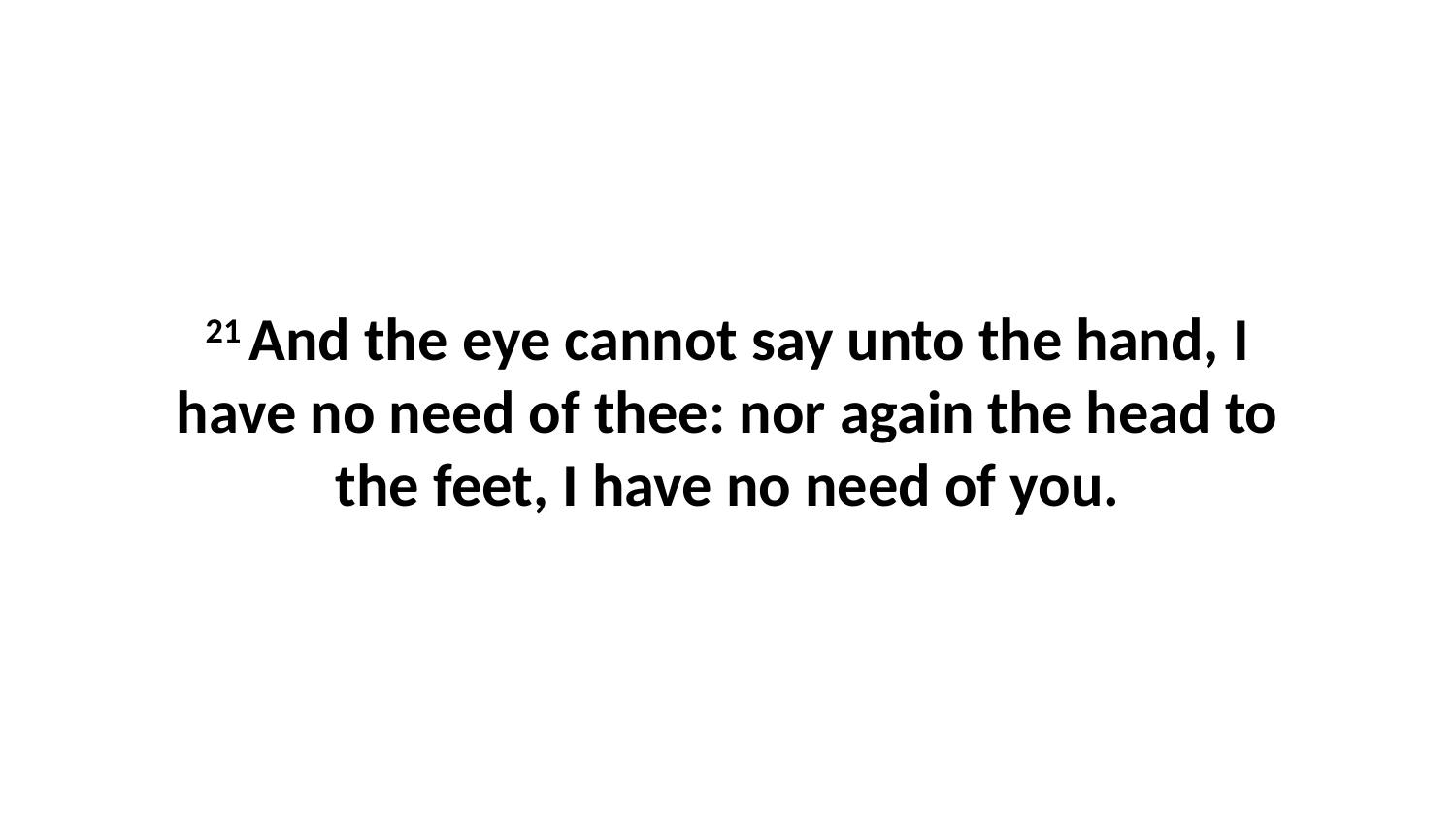

21 And the eye cannot say unto the hand, I have no need of thee: nor again the head to the feet, I have no need of you.